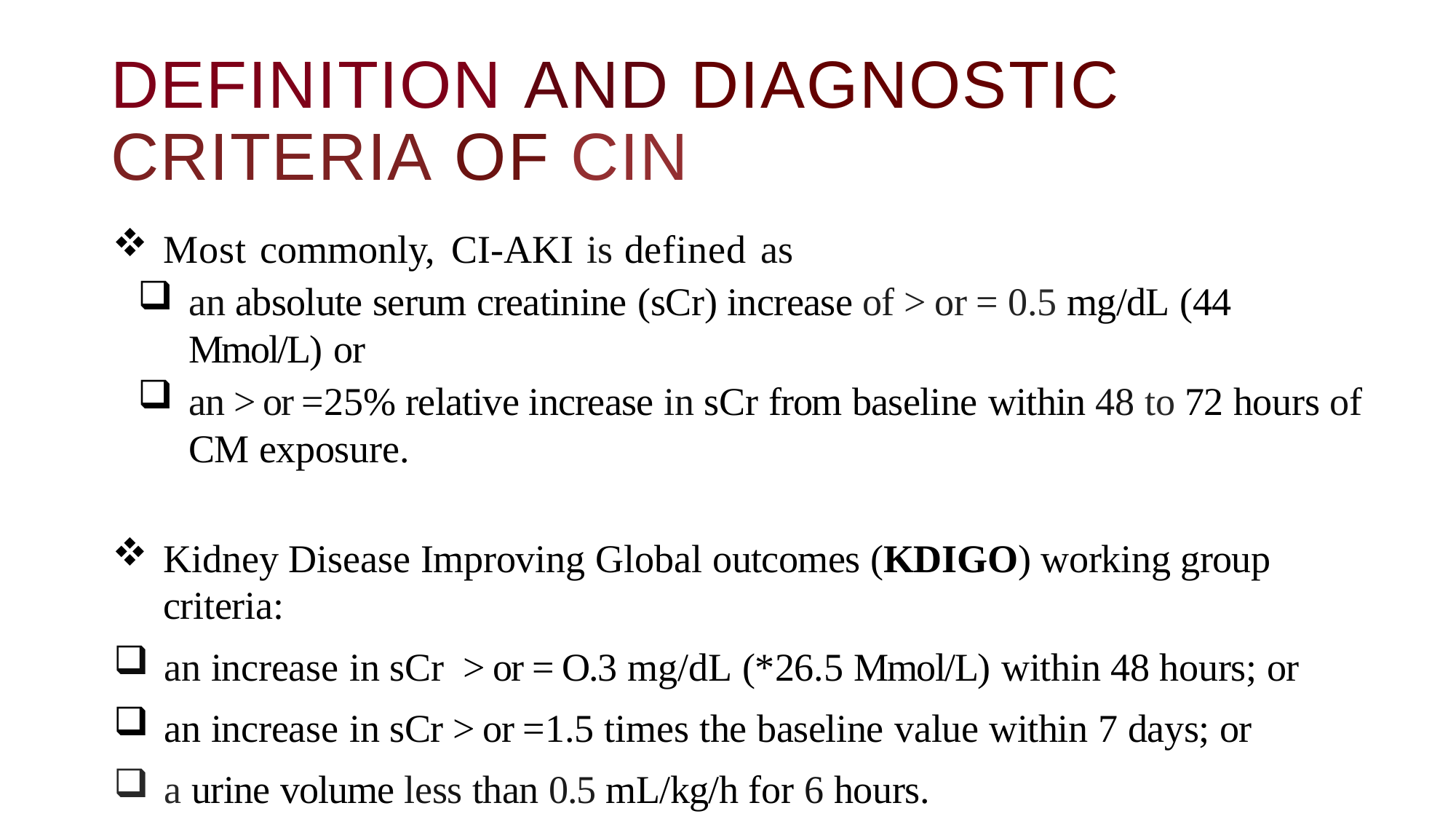

# DEFINITION AND DIAGNOSTIC CRITERIA OF CIN
Most commonly, CI-AKI is defined as
an absolute serum creatinine (sCr) increase of > or = 0.5 mg/dL (44 Mmol/L) or
an > or =25% relative increase in sCr from baseline within 48 to 72 hours of CM exposure.

Kidney Disease Improving Global outcomes (KDIGO) working group criteria:
an increase in sCr  > or = O.3 mg/dL (*26.5 Mmol/L) within 48 hours; or
an increase in sCr > or =1.5 times the baseline value within 7 days; or
a urine volume less than 0.5 mL/kg/h for 6 hours.